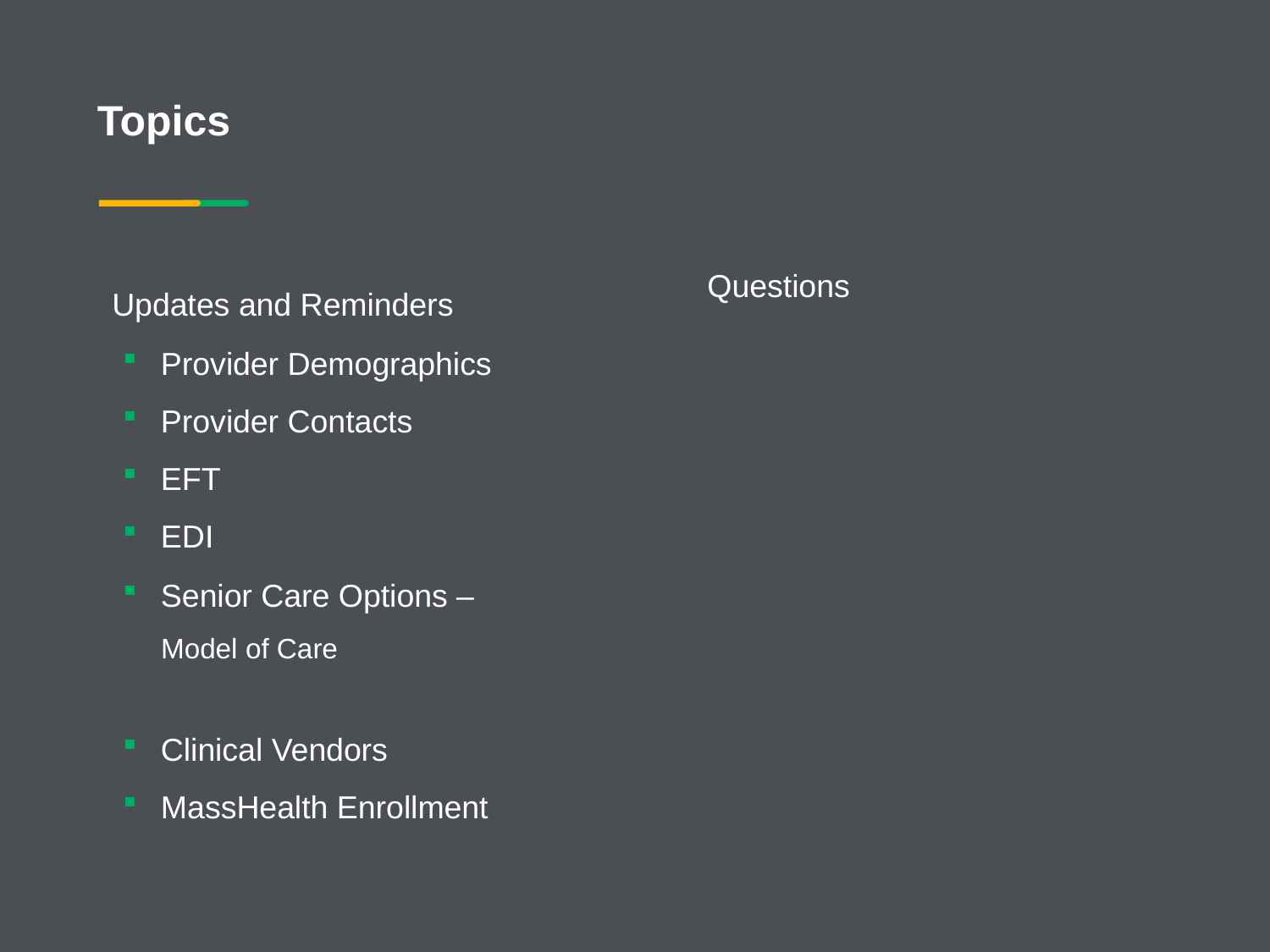

# Topics
Updates and Reminders
Provider Demographics
Provider Contacts
EFT
EDI
Senior Care Options –
Model of Care

Clinical Vendors
MassHealth Enrollment

Questions